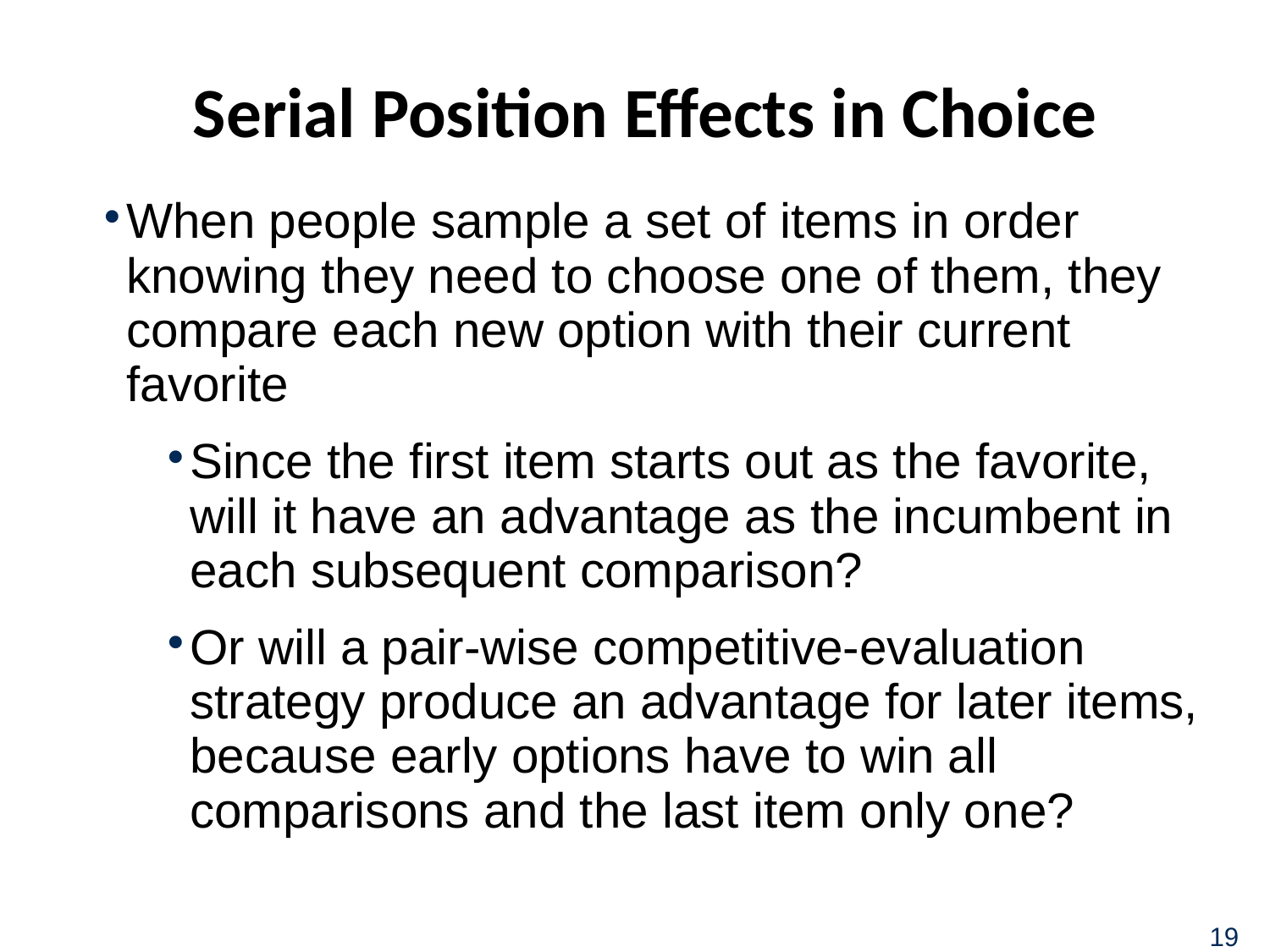

# Serial Position Effects in Choice
When people sample a set of items in order knowing they need to choose one of them, they compare each new option with their current favorite
Since the first item starts out as the favorite, will it have an advantage as the incumbent in each subsequent comparison?
Or will a pair-wise competitive-evaluation strategy produce an advantage for later items, because early options have to win all comparisons and the last item only one?
19